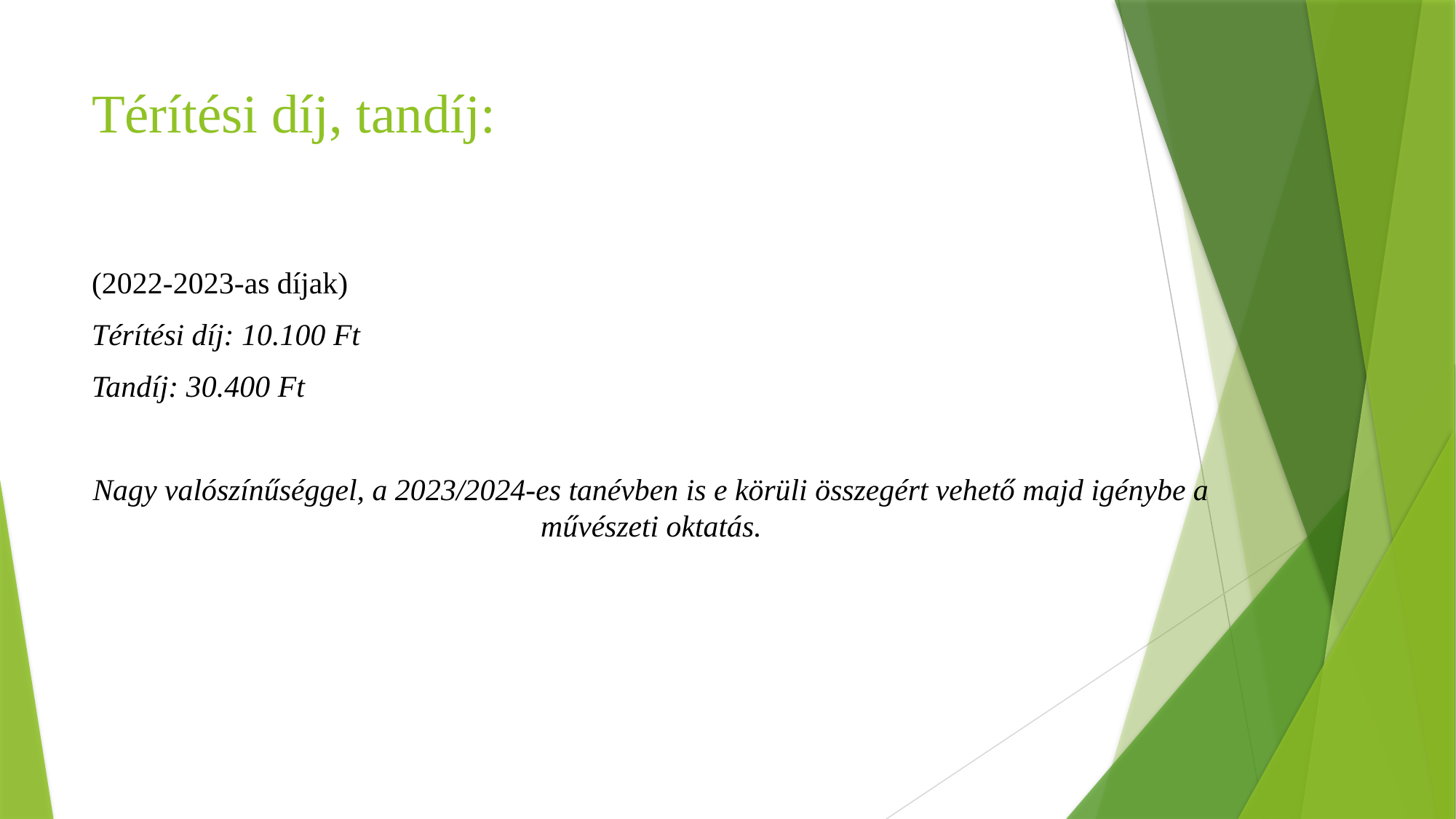

# Térítési díj, tandíj:
(2022-2023-as díjak)
Térítési díj: 10.100 Ft
Tandíj: 30.400 Ft

Nagy valószínűséggel, a 2023/2024-es tanévben is e körüli összegért vehető majd igénybe a művészeti oktatás.